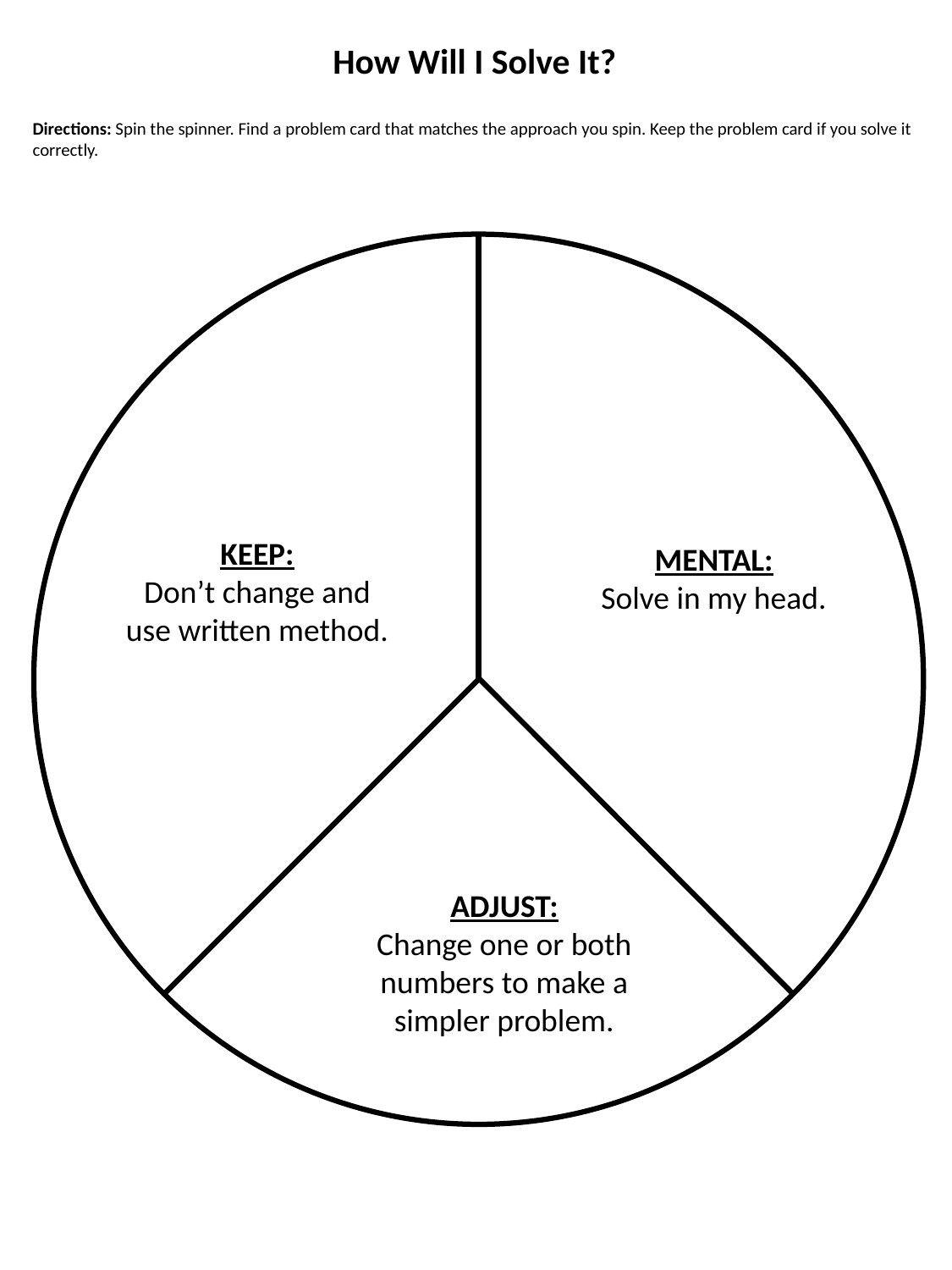

How Will I Solve It?
Directions: Spin the spinner. Find a problem card that matches the approach you spin. Keep the problem card if you solve it correctly.

KEEP:
Don’t change and use written method.
MENTAL:
Solve in my head.

ADJUST:
Change one or both numbers to make a simpler problem.